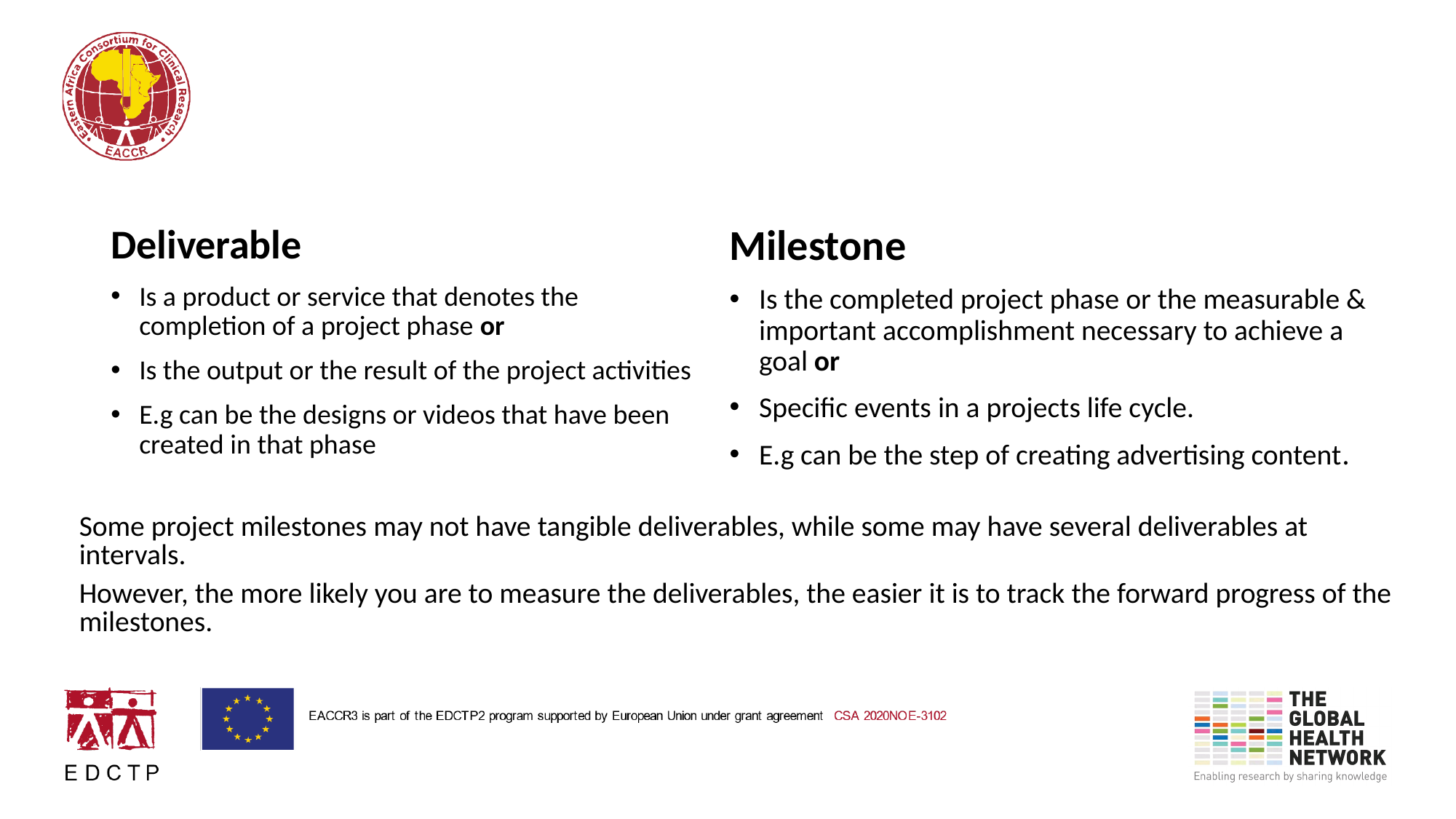

Deliverable
Is a product or service that denotes the completion of a project phase or
Is the output or the result of the project activities
E.g can be the designs or videos that have been created in that phase
Milestone
Is the completed project phase or the measurable & important accomplishment necessary to achieve a goal or
Specific events in a projects life cycle.
E.g can be the step of creating advertising content.
Some project milestones may not have tangible deliverables, while some may have several deliverables at intervals.
However, the more likely you are to measure the deliverables, the easier it is to track the forward progress of the milestones.